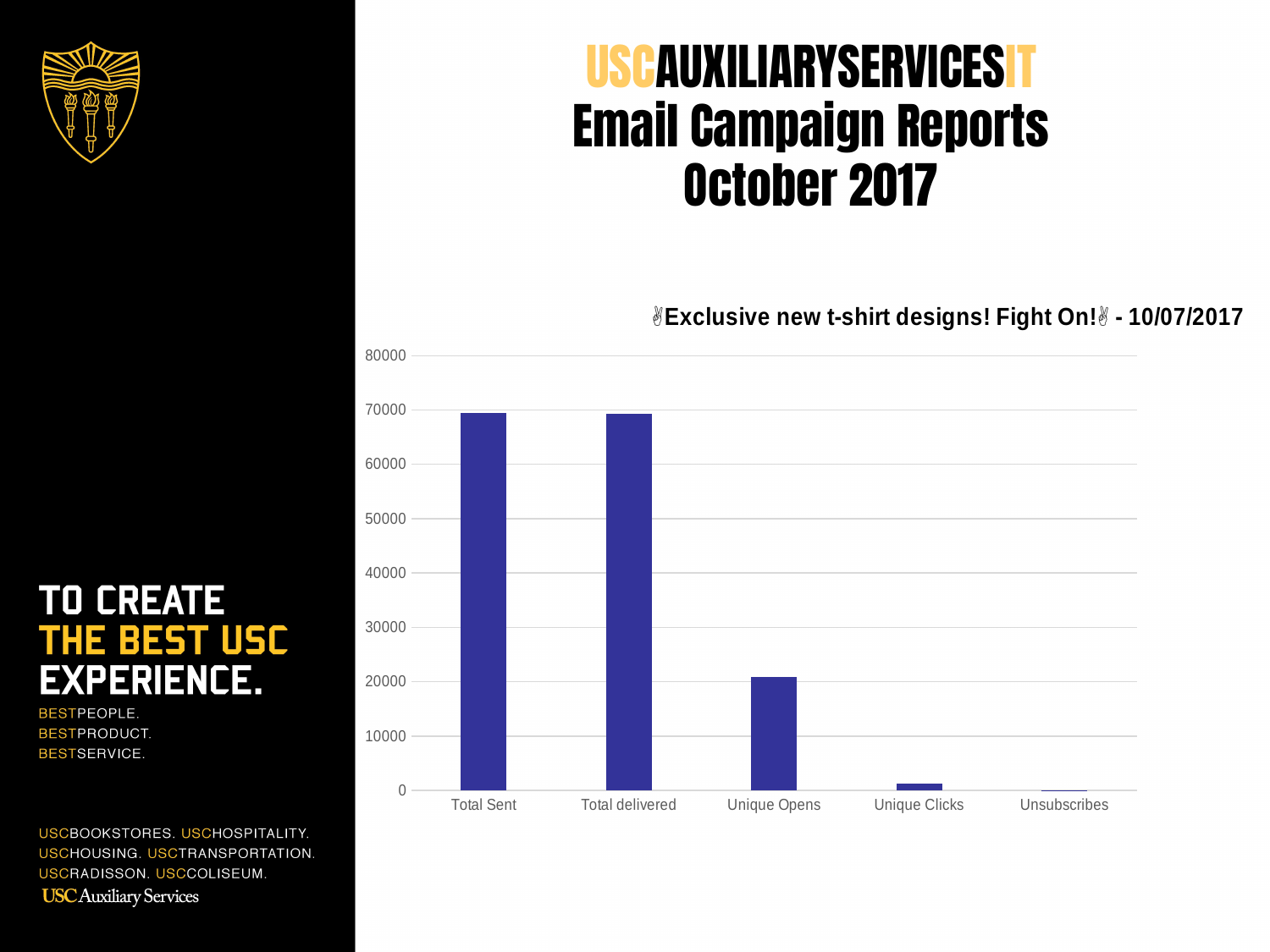

USCAUXILIARYSERVICESIT
Email Campaign Reports
October 2017

### Chart:

| Category | BKS List |
|---|---|
| Total Sent | 69397.0 |
| Total delivered | 69332.0 |
| Unique Opens | 20801.0 |
| Unique Clicks | 1217.0 |
| Unsubscribes | 72.0 |